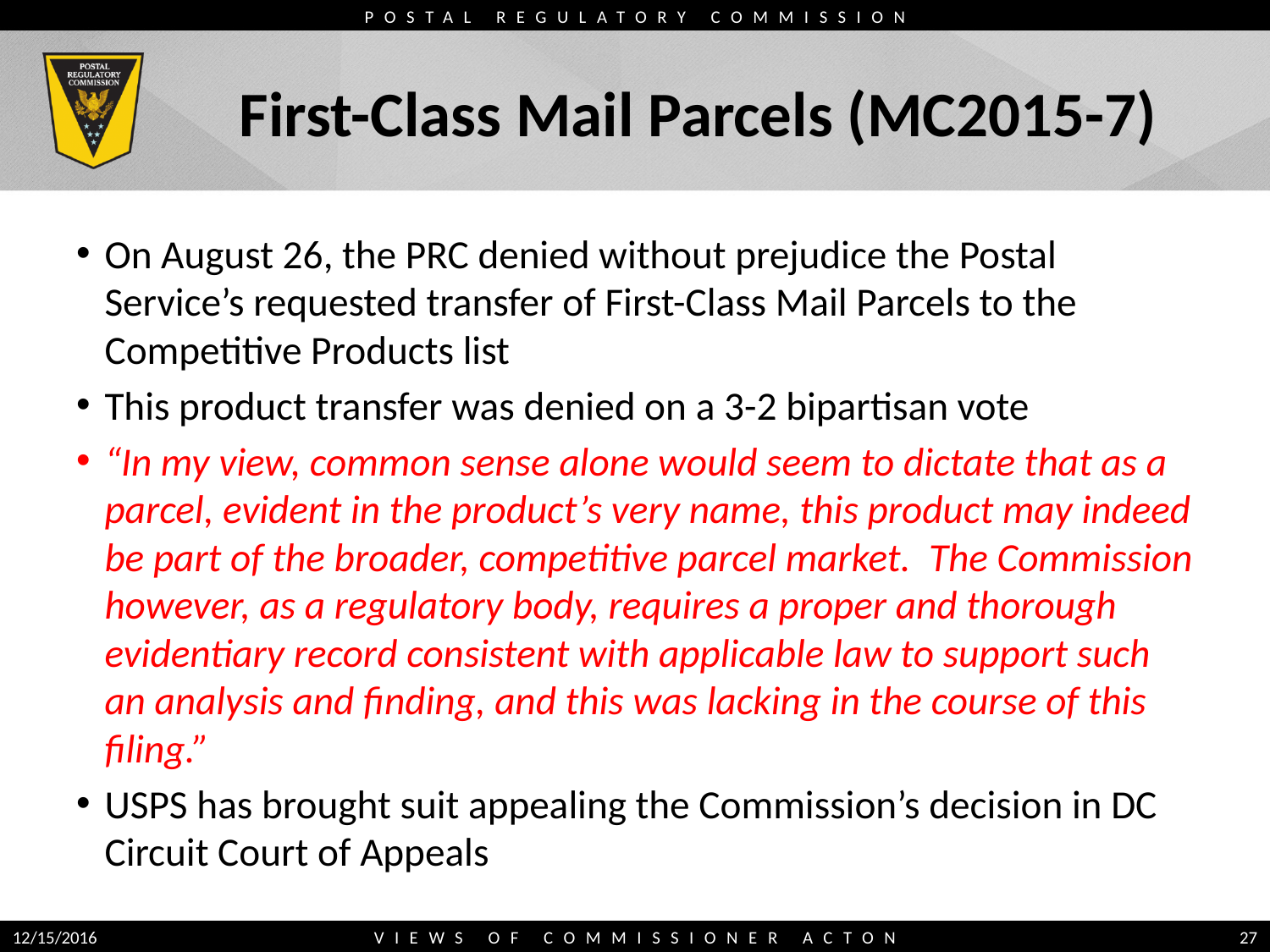

# First-Class Mail Parcels (MC2015-7)
On August 26, the PRC denied without prejudice the Postal Service’s requested transfer of First-Class Mail Parcels to the Competitive Products list
This product transfer was denied on a 3-2 bipartisan vote
“In my view, common sense alone would seem to dictate that as a parcel, evident in the product’s very name, this product may indeed be part of the broader, competitive parcel market.  The Commission however, as a regulatory body, requires a proper and thorough evidentiary record consistent with applicable law to support such an analysis and finding, and this was lacking in the course of this filing.”
USPS has brought suit appealing the Commission’s decision in DC Circuit Court of Appeals

12/15/2016
VIEWS OF COMMISSIONER ACTON
27